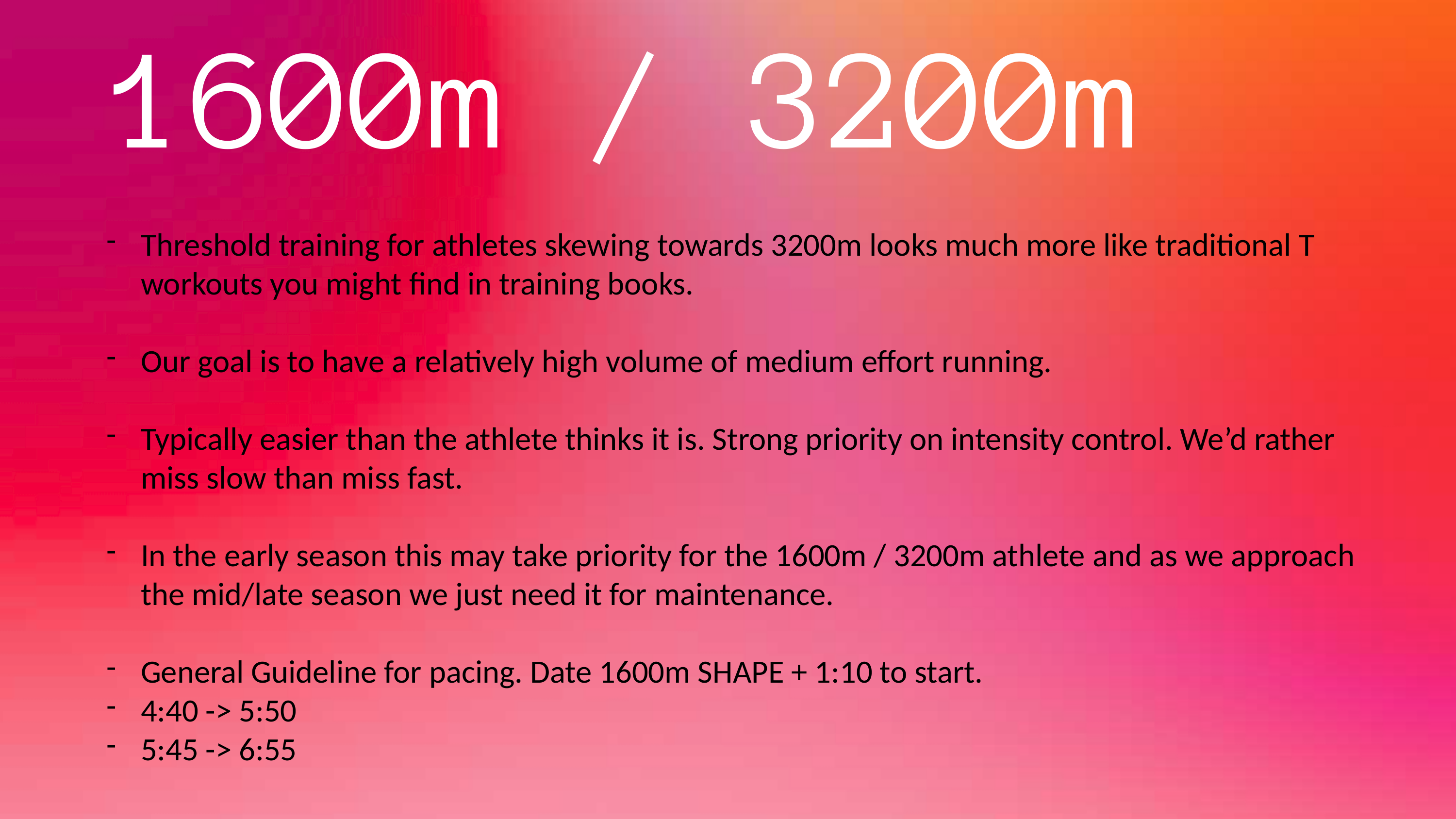

1600m / 3200m

Threshold training for athletes skewing towards 3200m looks much more like traditional T workouts you might find in training books.

Our goal is to have a relatively high volume of medium effort running.
Typically easier than the athlete thinks it is. Strong priority on intensity control. We’d rather miss slow than miss fast.
In the early season this may take priority for the 1600m / 3200m athlete and as we approach the mid/late season we just need it for maintenance.

General Guideline for pacing. Date 1600m SHAPE + 1:10 to start.
4:40 -> 5:50
5:45 -> 6:55